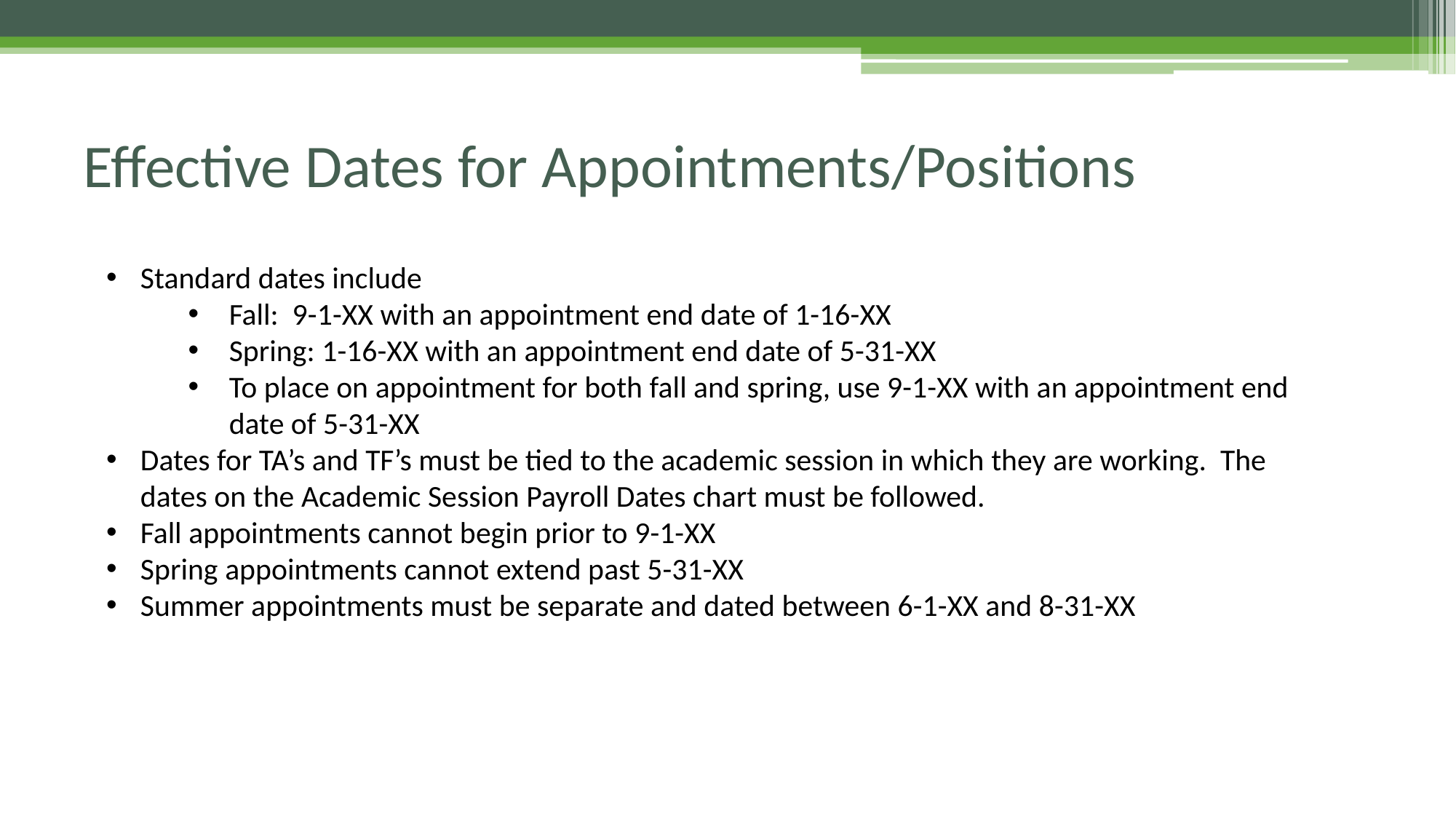

# Effective Dates for Appointments/Positions

Standard dates include
Fall:  9-1-XX with an appointment end date of 1-16-XX
Spring: 1-16-XX with an appointment end date of 5-31-XX
To place on appointment for both fall and spring, use 9-1-XX with an appointment end date of 5-31-XX
Dates for TA’s and TF’s must be tied to the academic session in which they are working.  The dates on the Academic Session Payroll Dates chart must be followed.
Fall appointments cannot begin prior to 9-1-XX
Spring appointments cannot extend past 5-31-XX
Summer appointments must be separate and dated between 6-1-XX and 8-31-XX